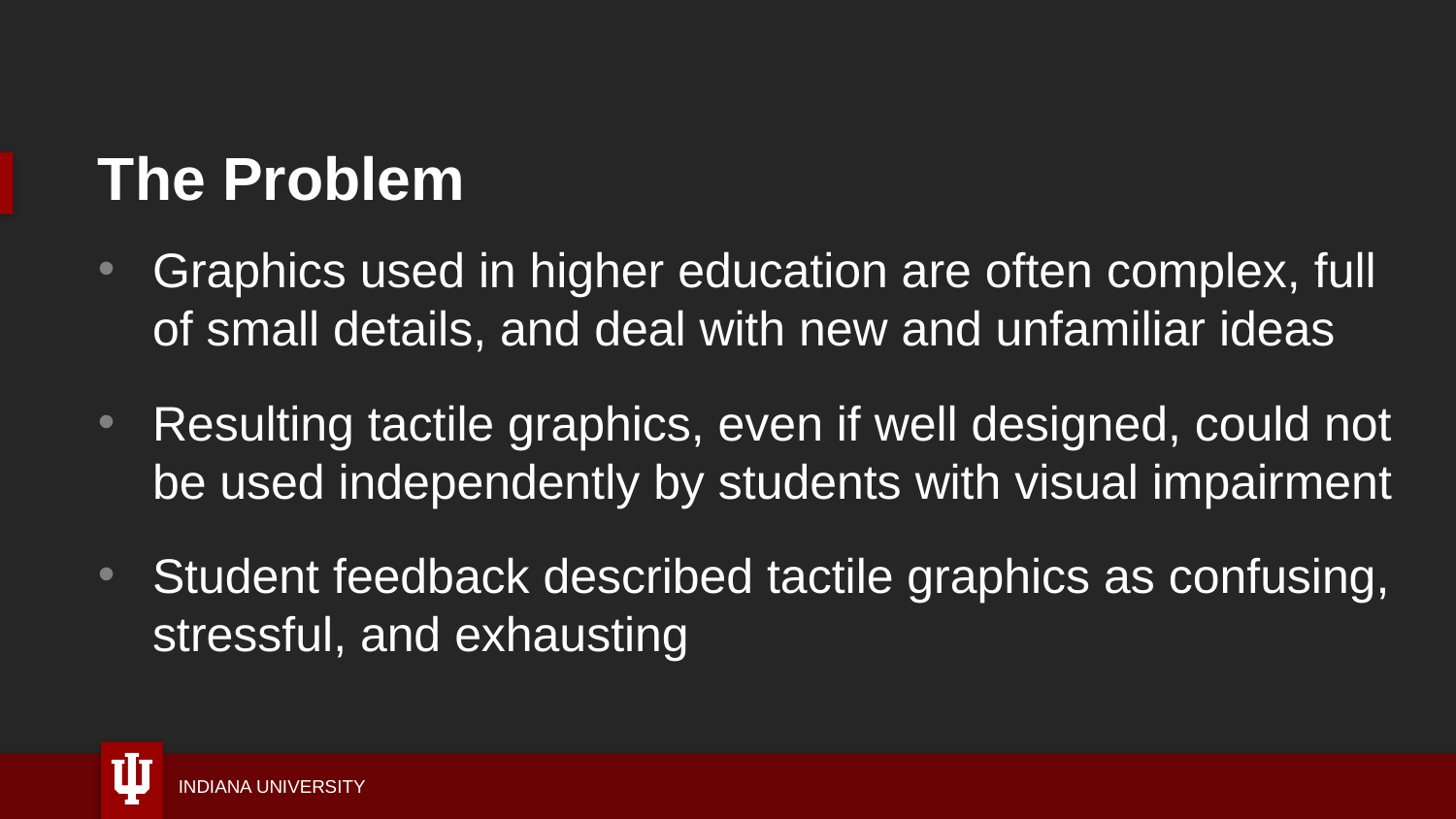

# The Problem
Graphics used in higher education are often complex, full of small details, and deal with new and unfamiliar ideas
Resulting tactile graphics, even if well designed, could not be used independently by students with visual impairment
Student feedback described tactile graphics as confusing, stressful, and exhausting